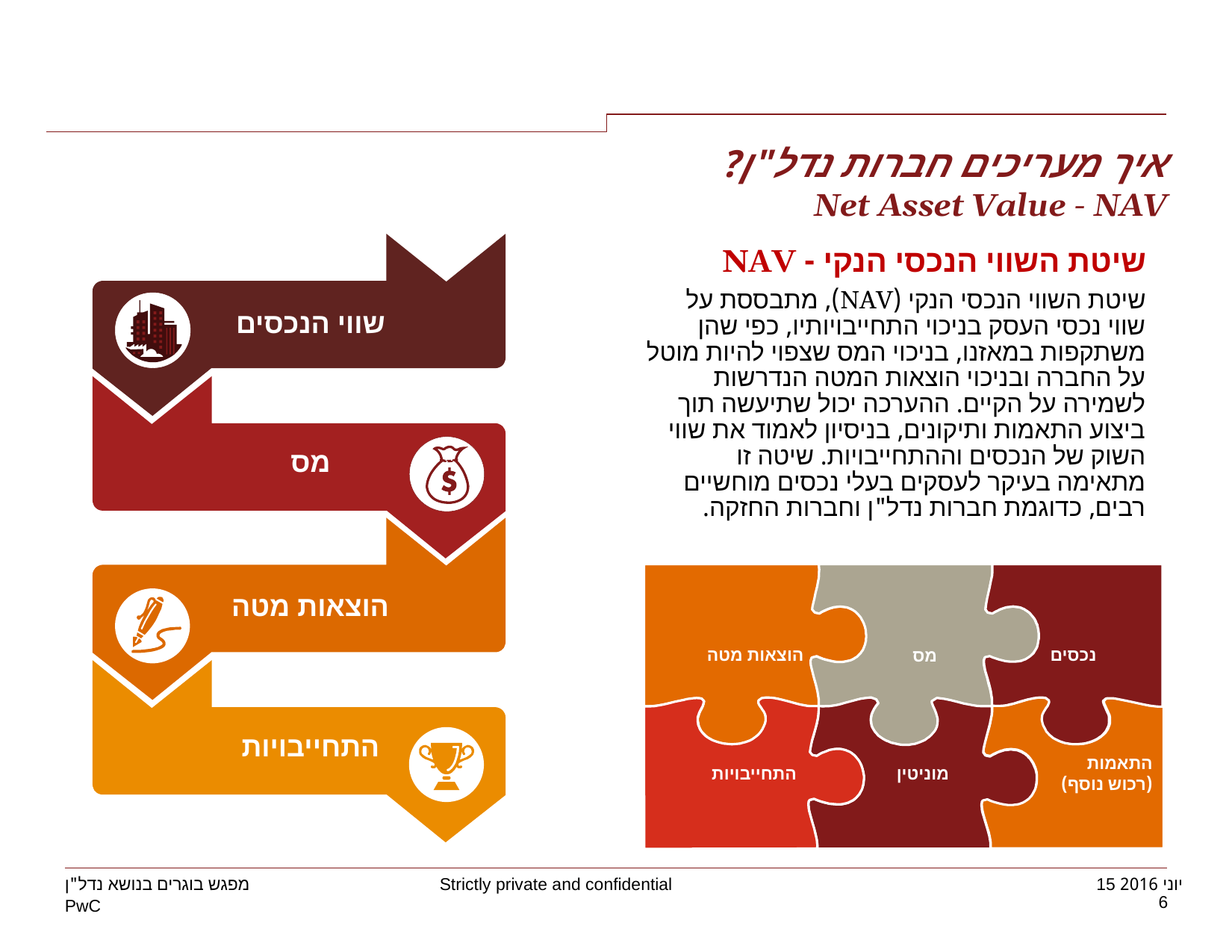

איך מעריכים חברות נדל"ן?
Net Asset Value - NAV

שווי הנכסים

מס

הוצאות מטה

התחייבויות

שיטת השווי הנכסי הנקי - NAV
שיטת השווי הנכסי הנקי (NAV), מתבססת על שווי נכסי העסק בניכוי התחייבויותיו, כפי שהן משתקפות במאזנו, בניכוי המס שצפוי להיות מוטל על החברה ובניכוי הוצאות המטה הנדרשות לשמירה על הקיים. ההערכה יכול שתיעשה תוך ביצוע התאמות ותיקונים, בניסיון לאמוד את שווי השוק של הנכסים וההתחייבויות. שיטה זו מתאימה בעיקר לעסקים בעלי נכסים מוחשיים רבים, כדוגמת חברות נדל"ן וחברות החזקה.

הוצאות מטה
מס
נכסים

התחייבויות
מוניטין
התאמות
(רכוש נוסף)
מפגש בוגרים בנושא נדל"ן
6